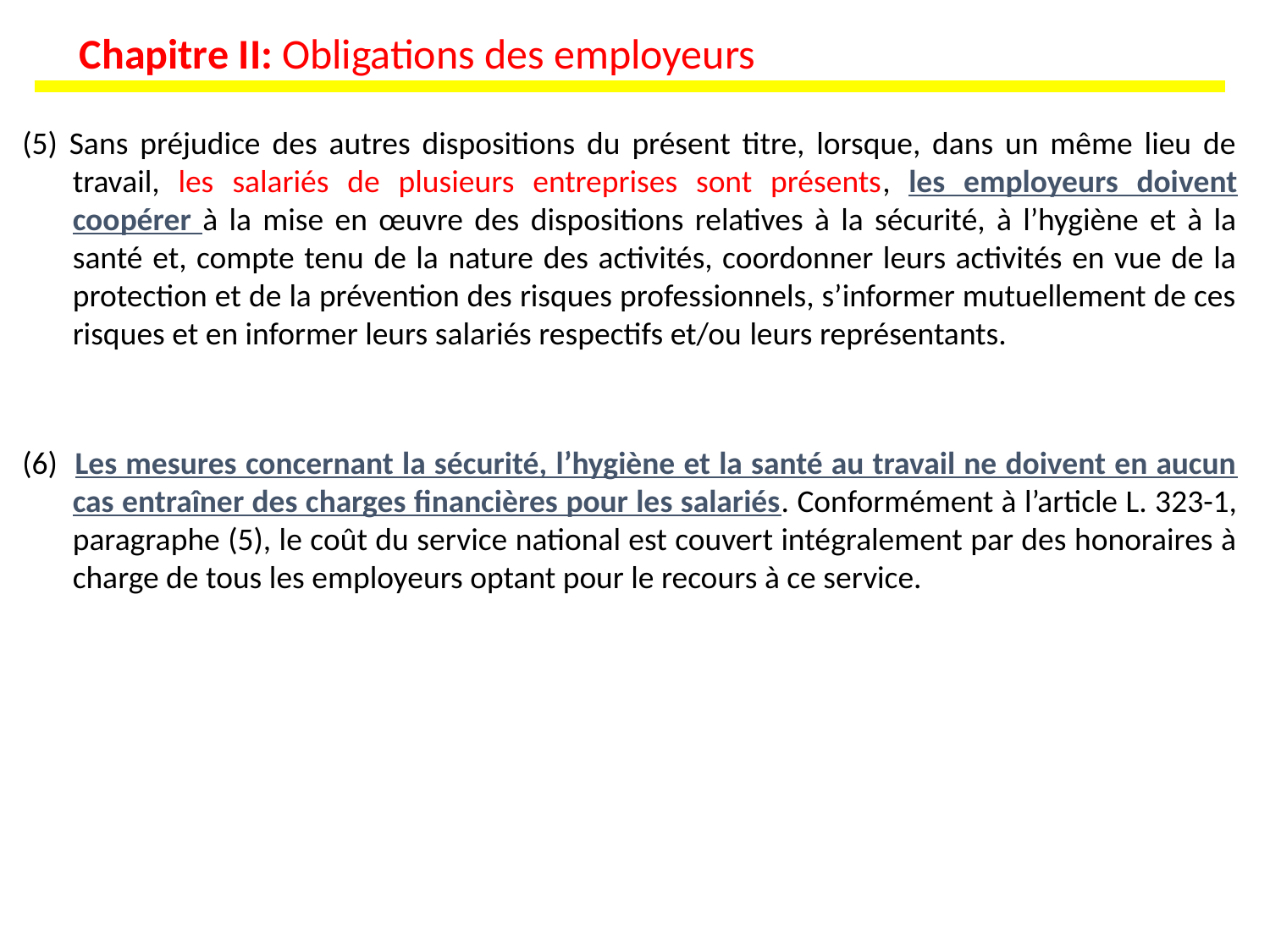

Chapitre II: Obligations des employeurs
(5) Sans préjudice des autres dispositions du présent titre, lorsque, dans un même lieu de travail, les salariés de plusieurs entreprises sont présents, les employeurs doivent coopérer à la mise en œuvre des dispositions relatives à la sécurité, à l’hygiène et à la santé et, compte tenu de la nature des activités, coordonner leurs activités en vue de la protection et de la prévention des risques professionnels, s’informer mutuellement de ces risques et en informer leurs salariés respectifs et/ou leurs représentants.
(6)  Les mesures concernant la sécurité, l’hygiène et la santé au travail ne doivent en aucun cas entraîner des charges financières pour les salariés. Conformément à l’article L. 323-1, paragraphe (5), le coût du service national est couvert intégralement par des honoraires à charge de tous les employeurs optant pour le recours à ce service.